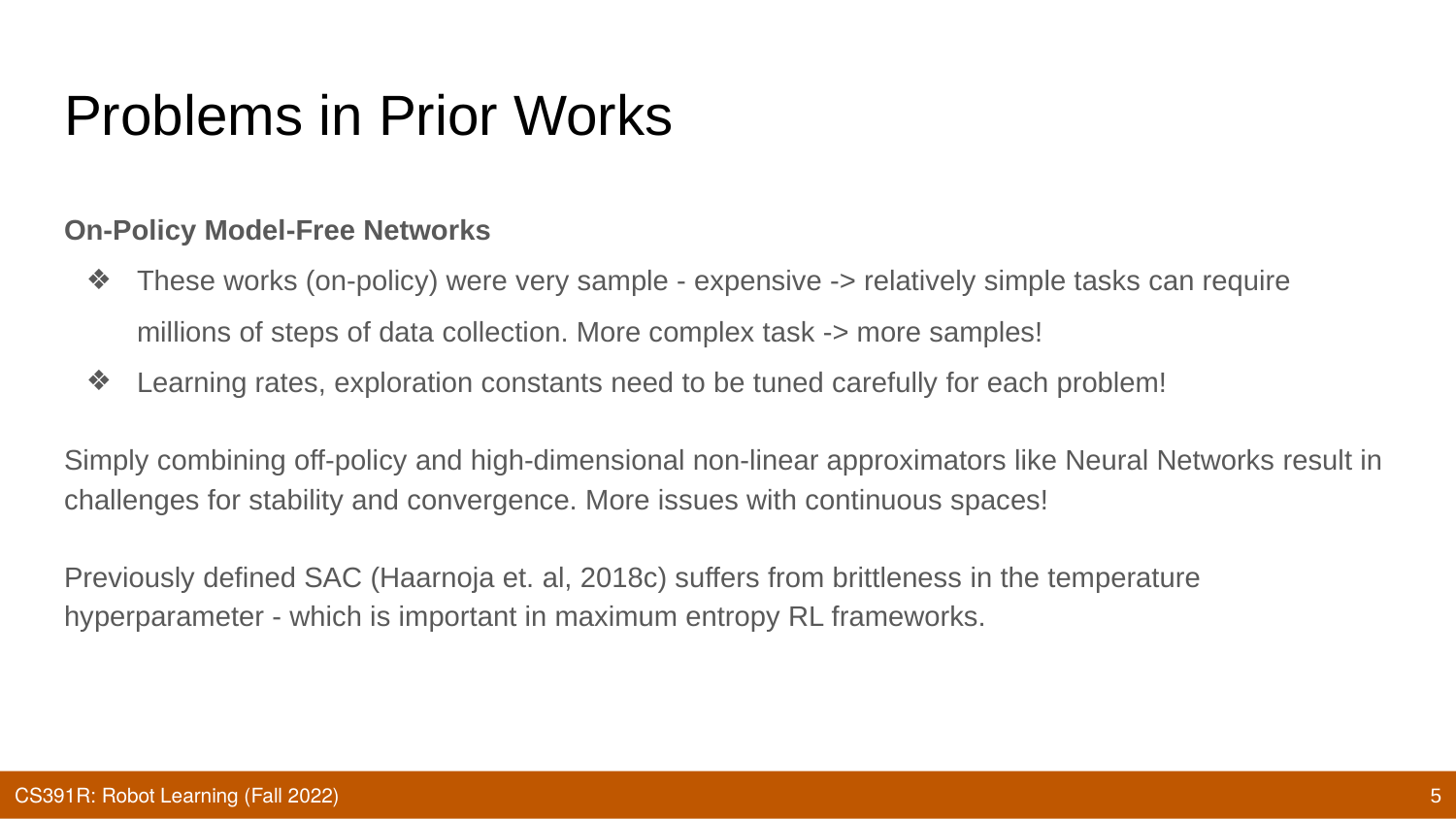

# Problems in Prior Works
On-Policy Model-Free Networks
These works (on-policy) were very sample - expensive -> relatively simple tasks can require millions of steps of data collection. More complex task -> more samples!
Learning rates, exploration constants need to be tuned carefully for each problem!

Simply combining off-policy and high-dimensional non-linear approximators like Neural Networks result in challenges for stability and convergence. More issues with continuous spaces!

Previously defined SAC (Haarnoja et. al, 2018c) suffers from brittleness in the temperature hyperparameter - which is important in maximum entropy RL frameworks.
5